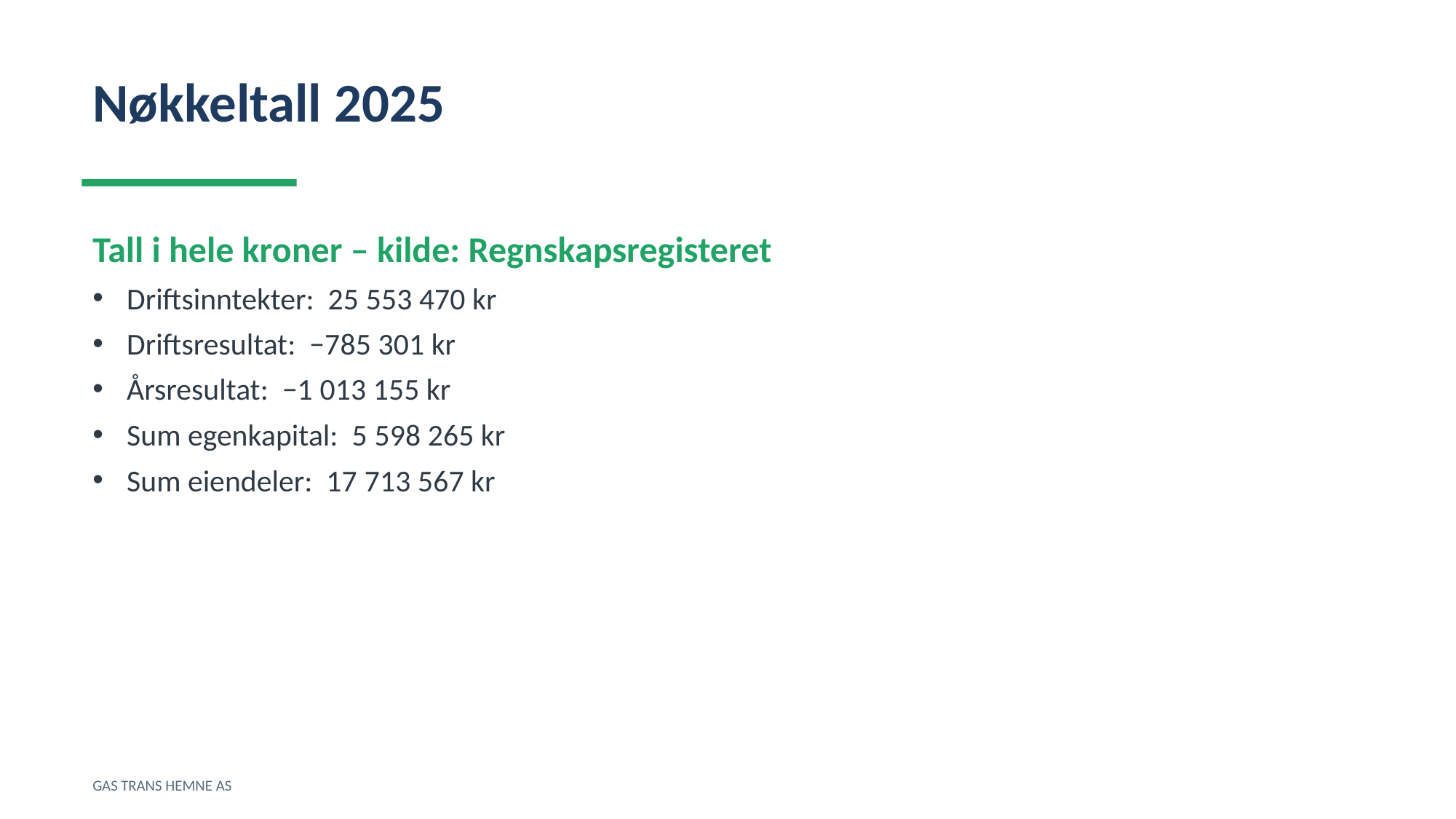

Nøkkeltall 2025

Tall i hele kroner – kilde: Regnskapsregisteret
Driftsinntekter:  25 553 470 kr
Driftsresultat:  −785 301 kr
Årsresultat:  −1 013 155 kr
Sum egenkapital:  5 598 265 kr
Sum eiendeler:  17 713 567 kr
GAS TRANS HEMNE AS